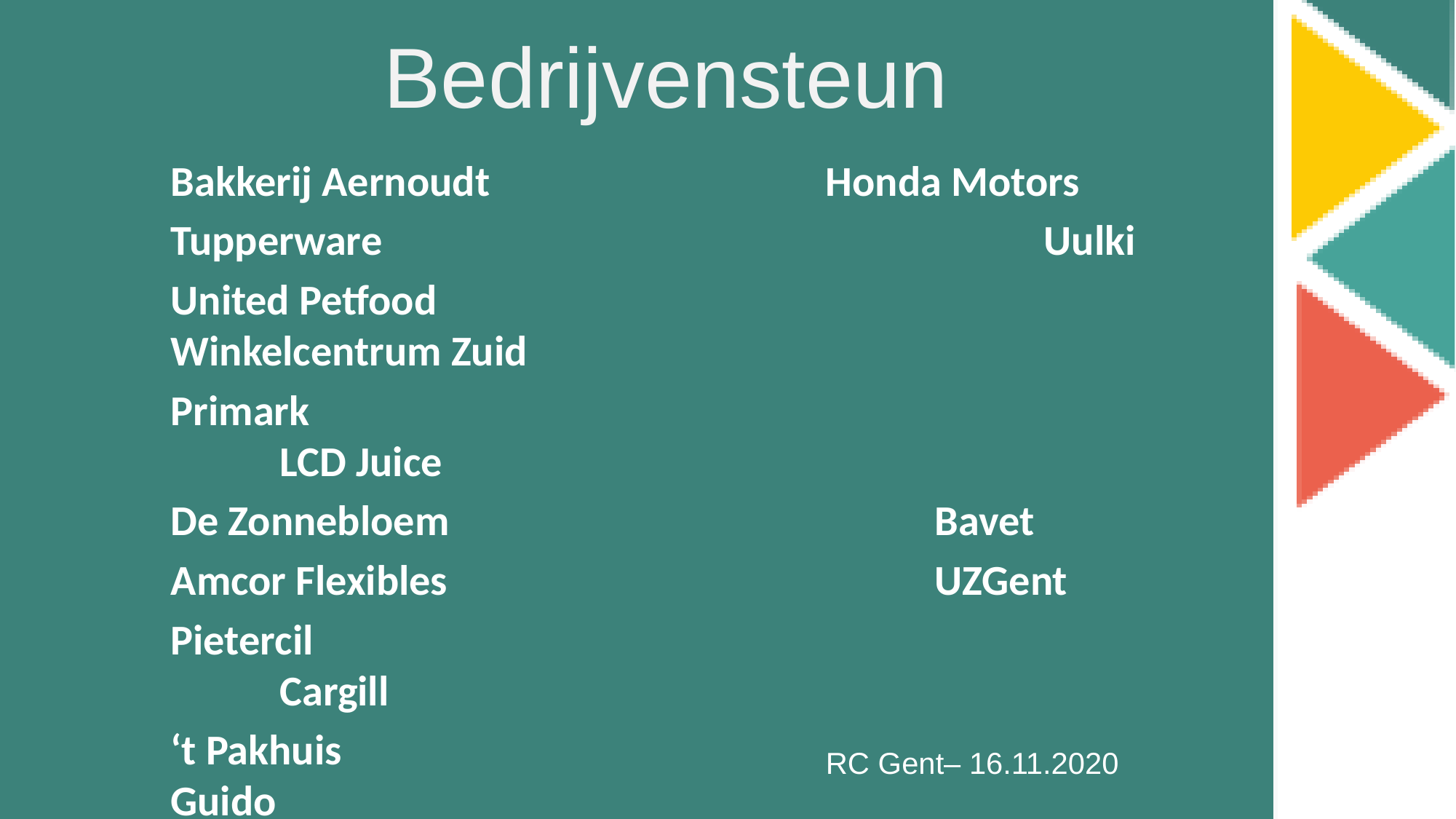

Bedrijvensteun
Bakkerij Aernoudt				Honda Motors
Tupperware							Uulki
United Petfood						Winkelcentrum Zuid
Primark									LCD Juice
De Zonnebloem					Bavet
Amcor Flexibles					UZGent
Pietercil									Cargill
‘t Pakhuis								Guido
Gandaham							Ikea
Bloedinzameling UGent

RC Gent– 16.11.2020